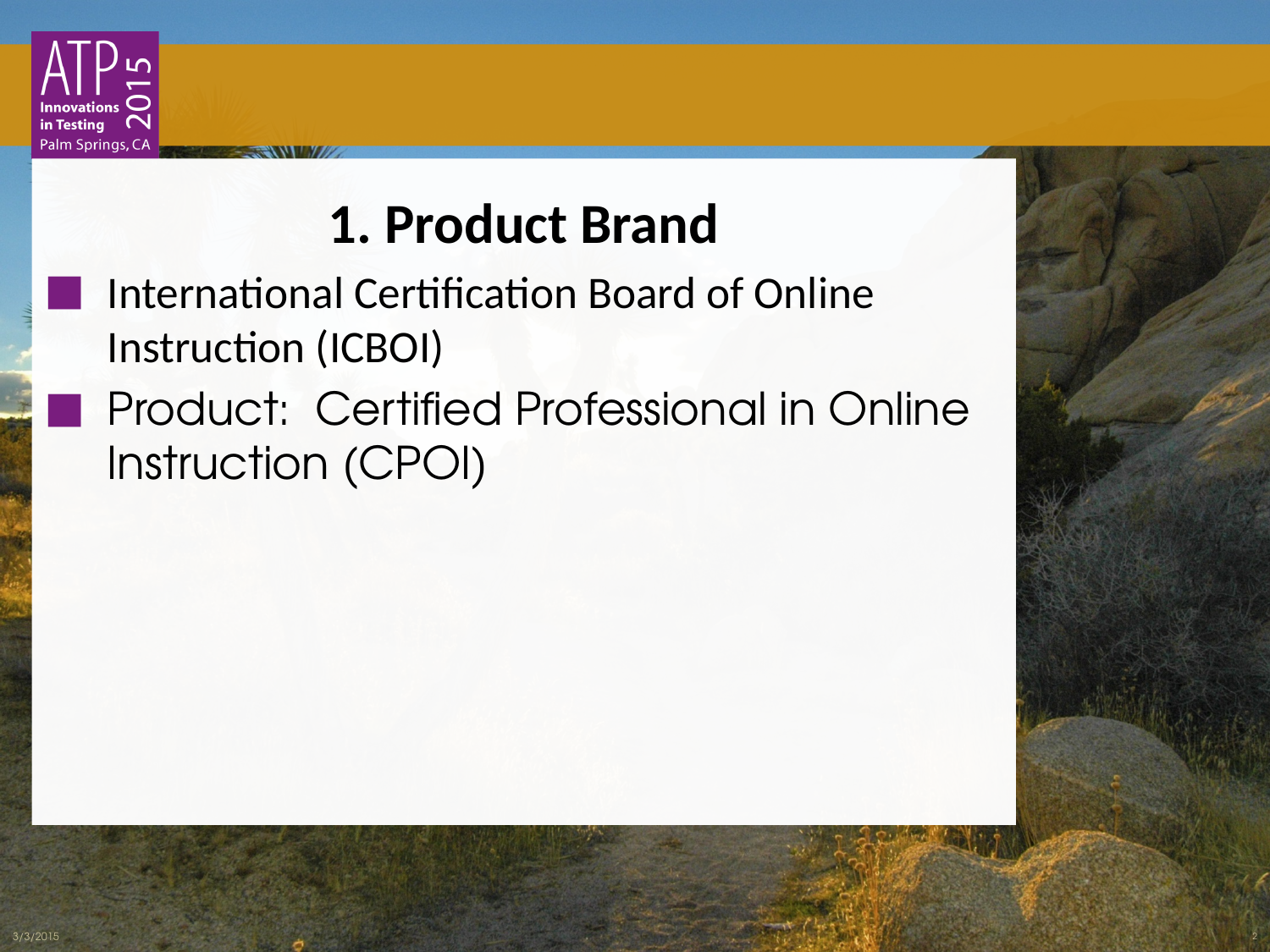

1. Product Brand
International Certification Board of Online Instruction (ICBOI)
Product:  Certified Professional in Online Instruction (CPOI)

3/3/2015
2